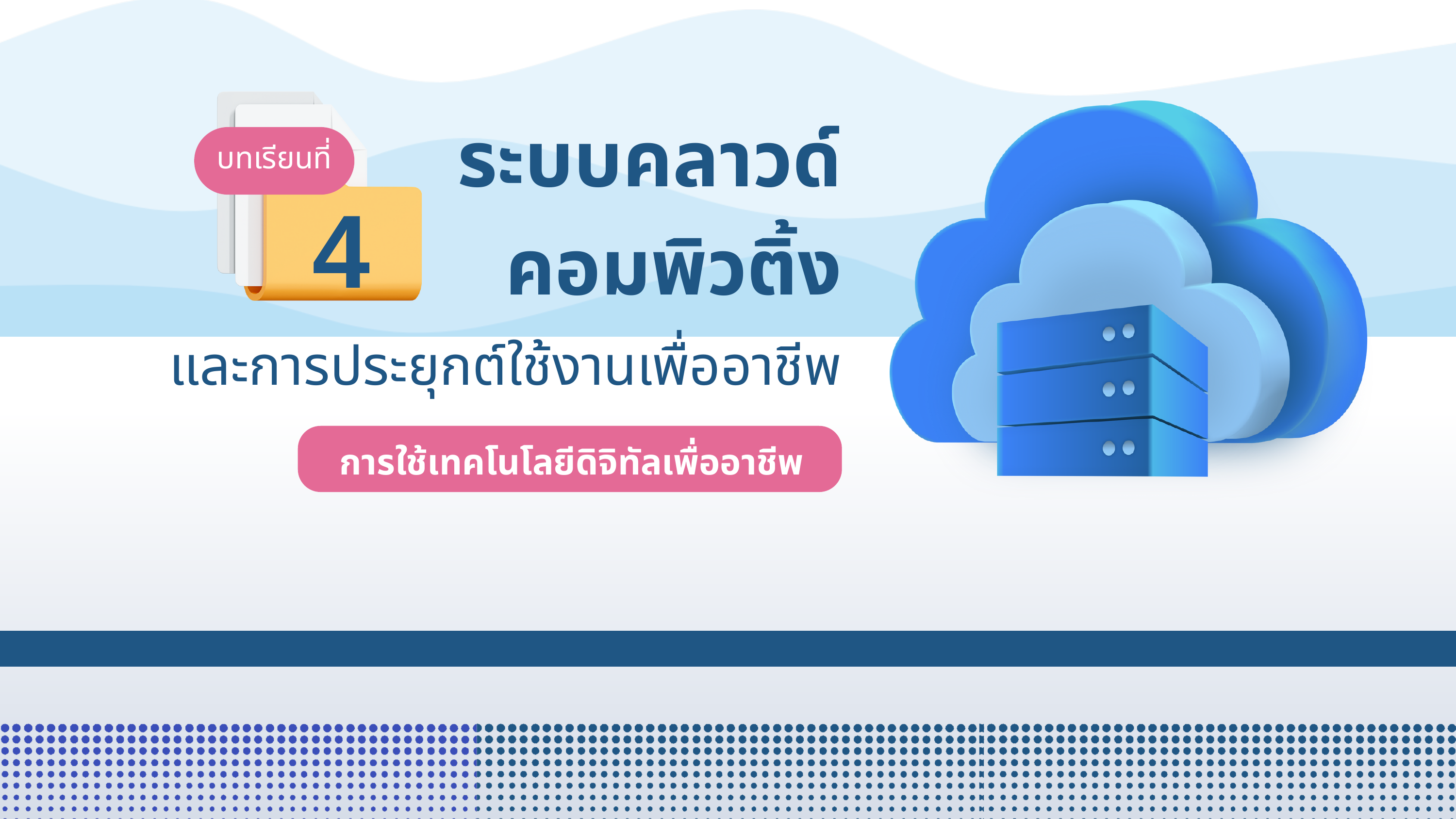

บทเรียนที่
4
ระบบคลาวด์
คอมพิวติ้ง

และการประยุกต์ใช้งานเพื่ออาชีพ

 การใช้เทคโนโลยีดิจิทัลเพื่ออาชีพ